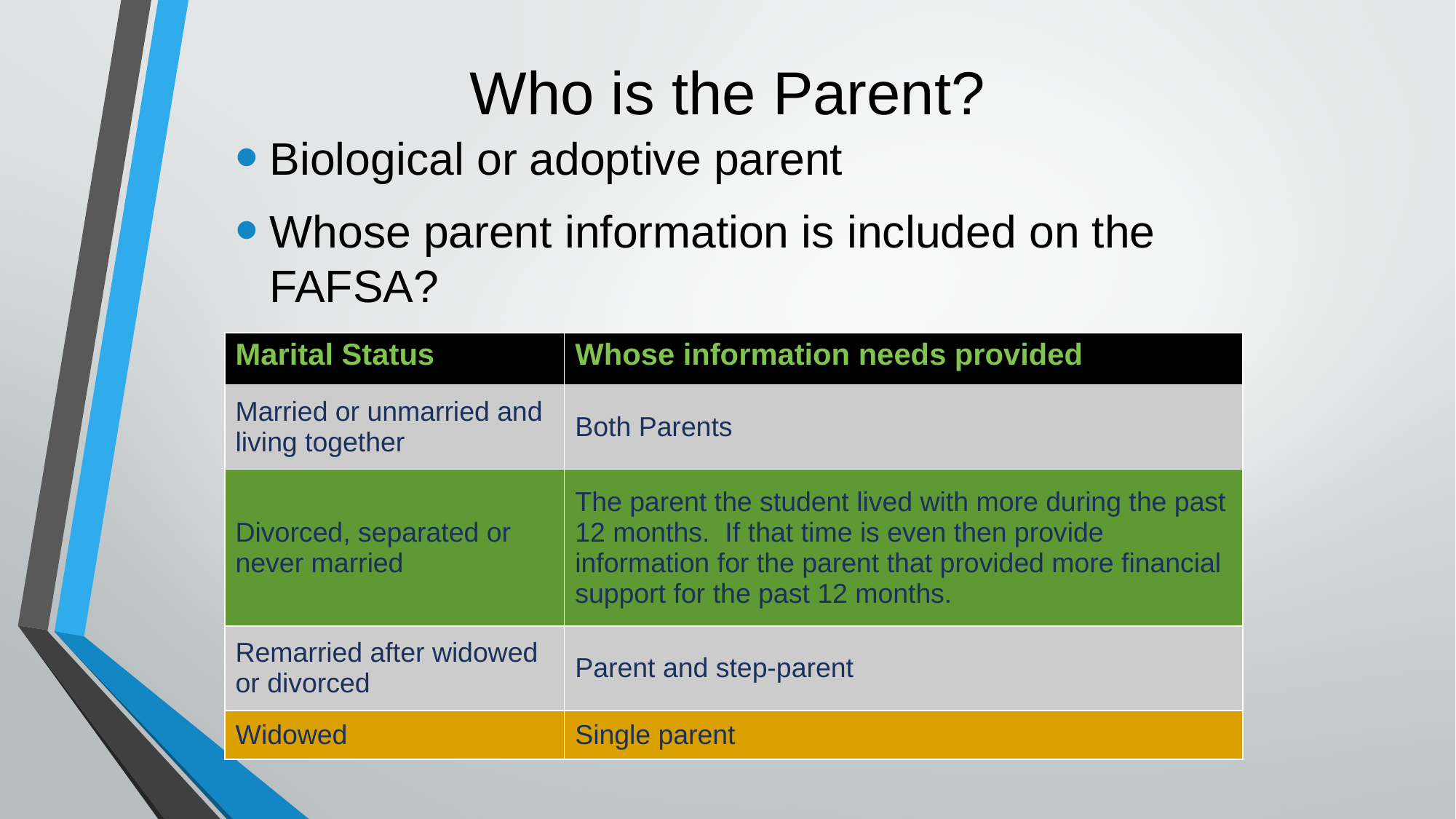

# Who is the Parent?
Biological or adoptive parent
Whose parent information is included on the FAFSA?
| Marital Status | Whose information needs provided |
| --- | --- |
| Married or unmarried and living together | Both Parents |
| Divorced, separated or never married | The parent the student lived with more during the past 12 months. If that time is even then provide information for the parent that provided more financial support for the past 12 months. |
| Remarried after widowed or divorced | Parent and step-parent |
| Widowed | Single parent |